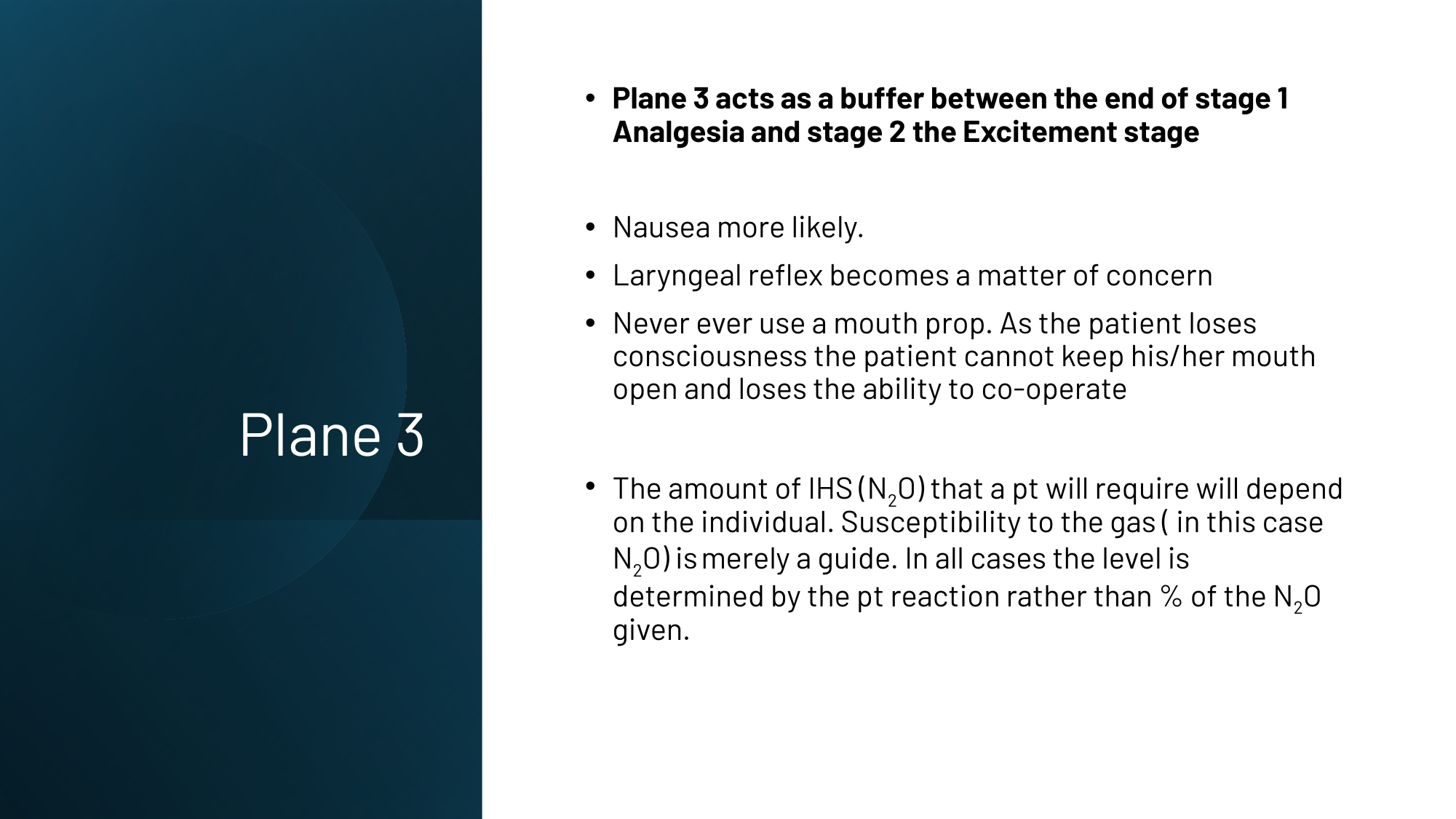

# Plane 3
Plane 3 acts as a buffer between the end of stage 1 Analgesia and stage 2 the Excitement stage

Nausea more likely.
Laryngeal reflex becomes a matter of concern
Never ever use a mouth prop. As the patient loses consciousness the patient cannot keep his/her mouth open and loses the ability to co-operate

The amount of IHS (N2O) that a pt will require will depend on the individual. Susceptibility to the gas ( in this case N2O) is merely a guide. In all cases the level is determined by the pt reaction rather than % of the N2O given.